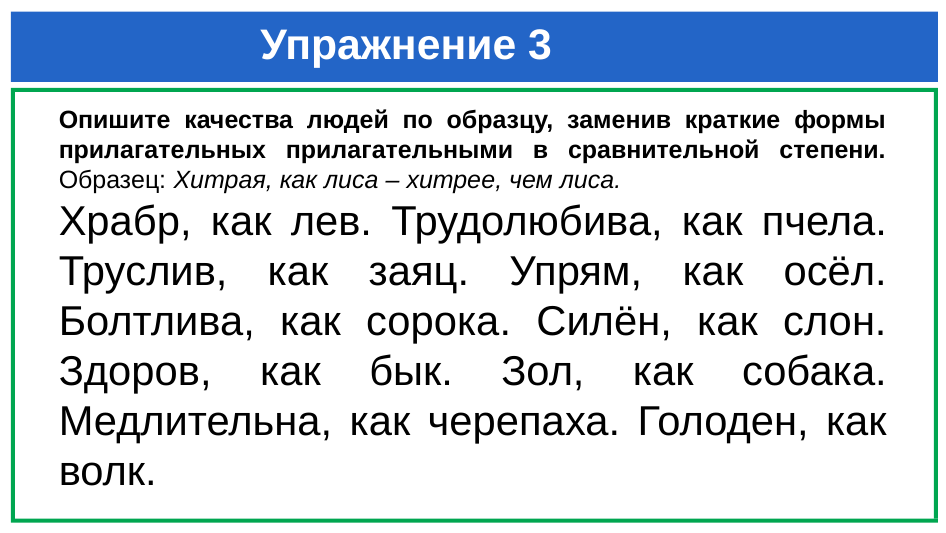

# Упражнение 3
Опишите качества людей по образцу, заменив краткие формы прилагательных прилагательными в сравнительной степени. Образец: Хитрая, как лиса – хитрее, чем лиса.
Храбр, как лев. Трудолюбива, как пчела. Труслив, как заяц. Упрям, как осёл. Болтлива, как сорока. Силён, как слон. Здоров, как бык. Зол, как собака. Медлительна, как черепаха. Голоден, как волк.